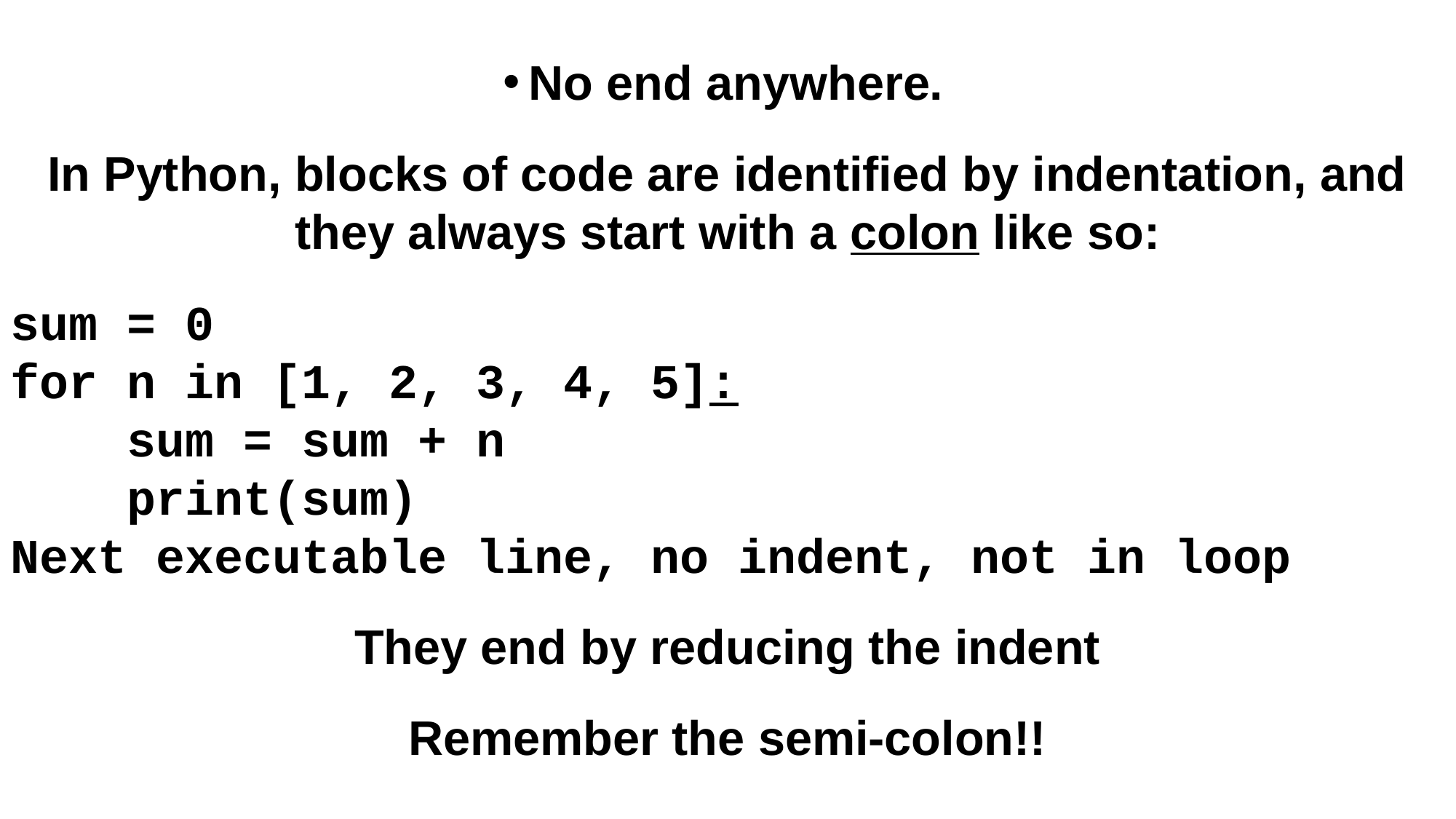

No end anywhere.

In Python, blocks of code are identified by indentation, and they always start with a colon like so:

sum = 0
for n in [1, 2, 3, 4, 5]:
    sum = sum + n
    print(sum)
Next executable line, no indent, not in loop

They end by reducing the indent

Remember the semi-colon!!